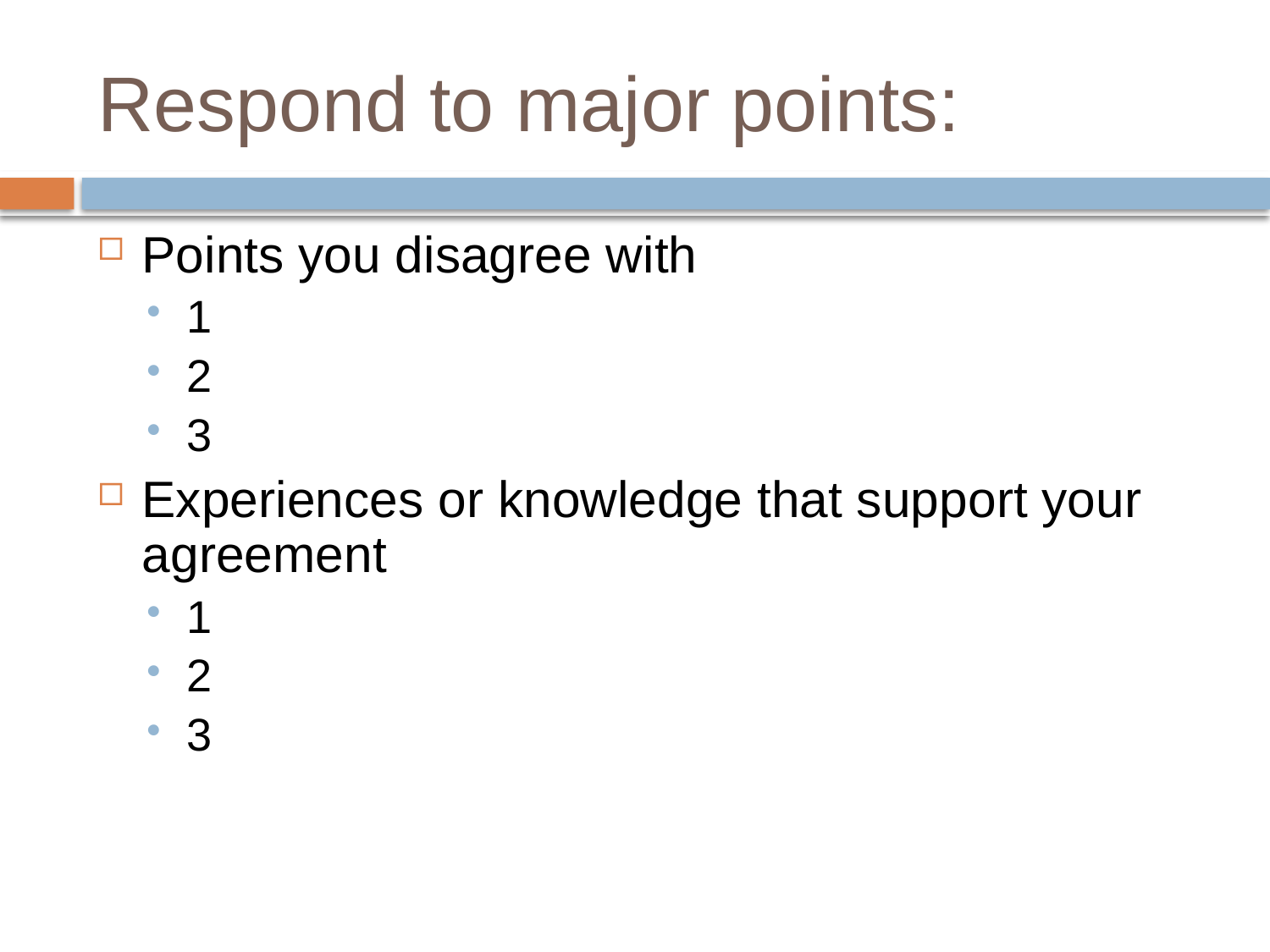

# Respond to major points:
Points you disagree with
1
2
3
Experiences or knowledge that support your agreement
1
2
3